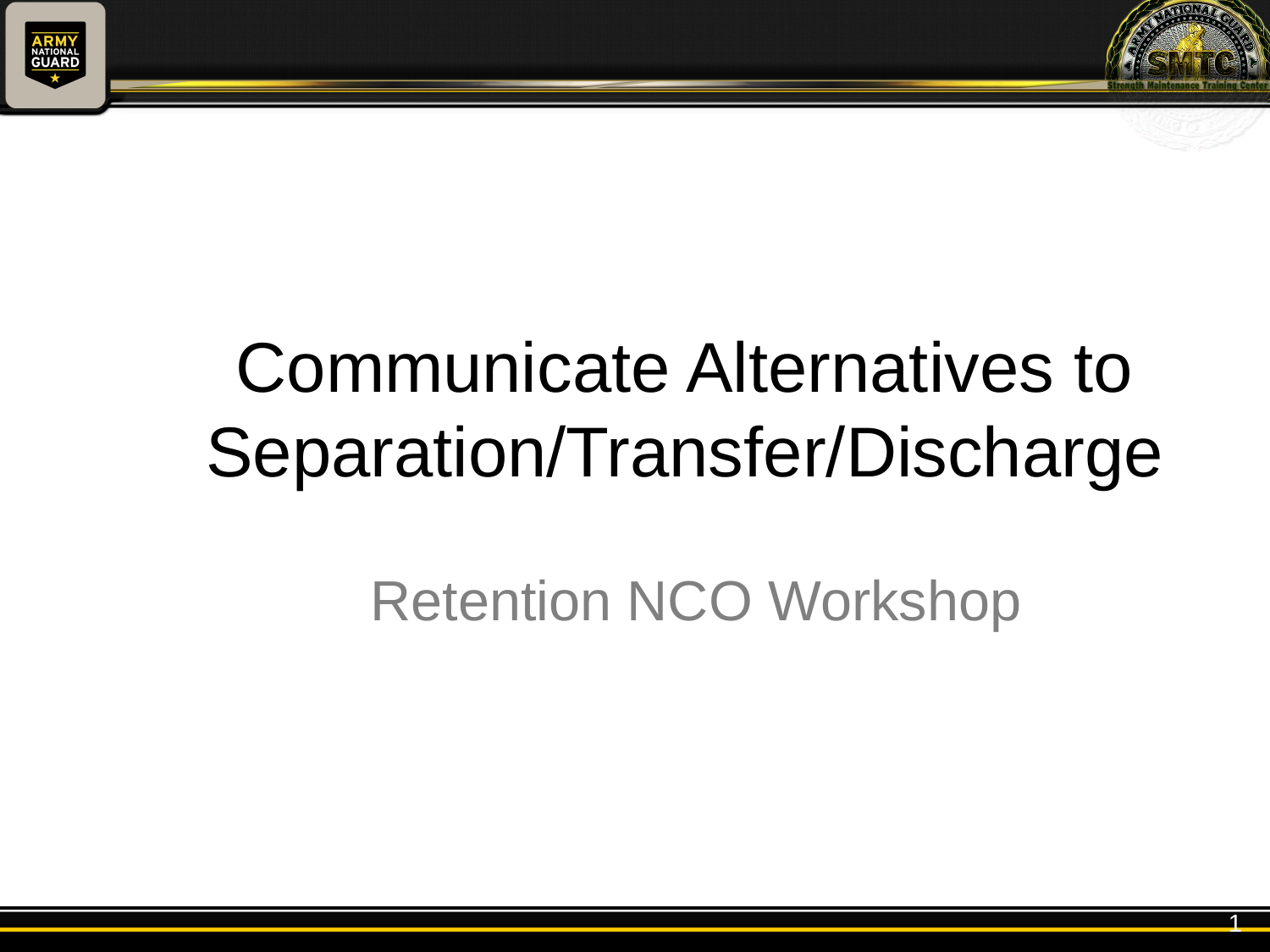

Communicate Alternatives to Separation/Transfer/Discharge
Retention NCO Workshop
1